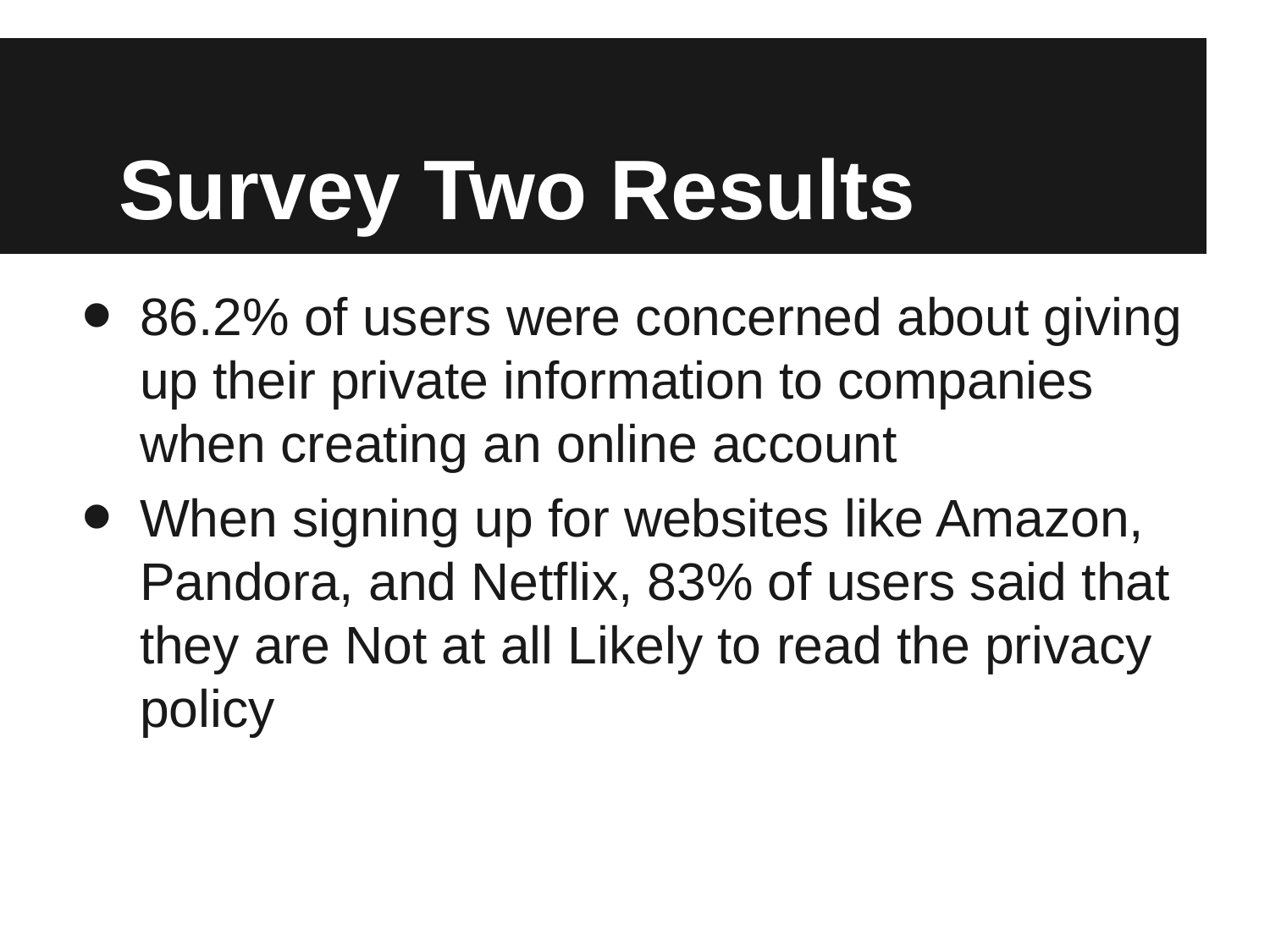

# Survey Two Results
86.2% of users were concerned about giving up their private information to companies when creating an online account
When signing up for websites like Amazon, Pandora, and Netflix, 83% of users said that they are Not at all Likely to read the privacy policy